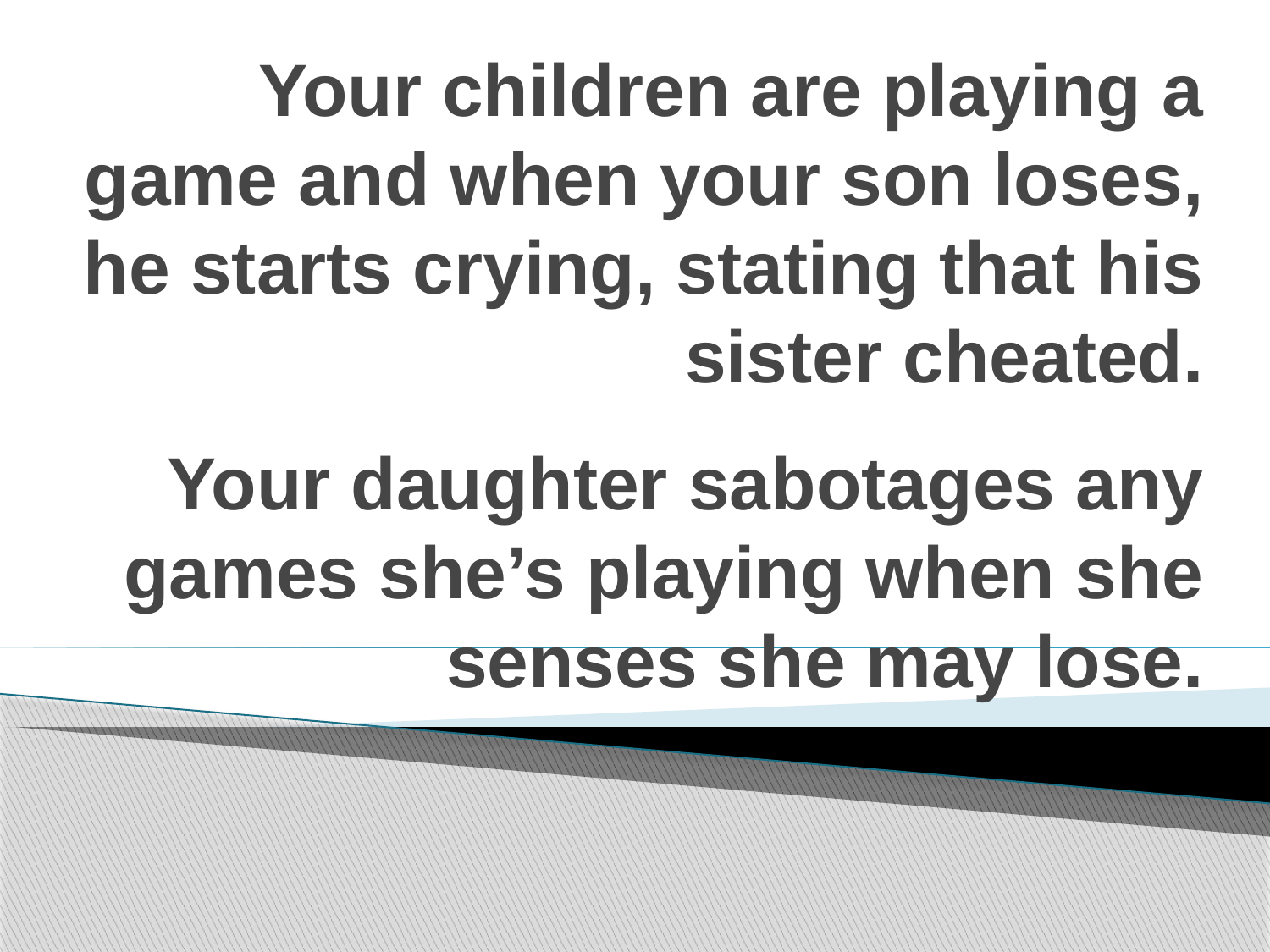

# Your children are playing a game and when your son loses, he starts crying, stating that his sister cheated. Your daughter sabotages any games she’s playing when she senses she may lose.